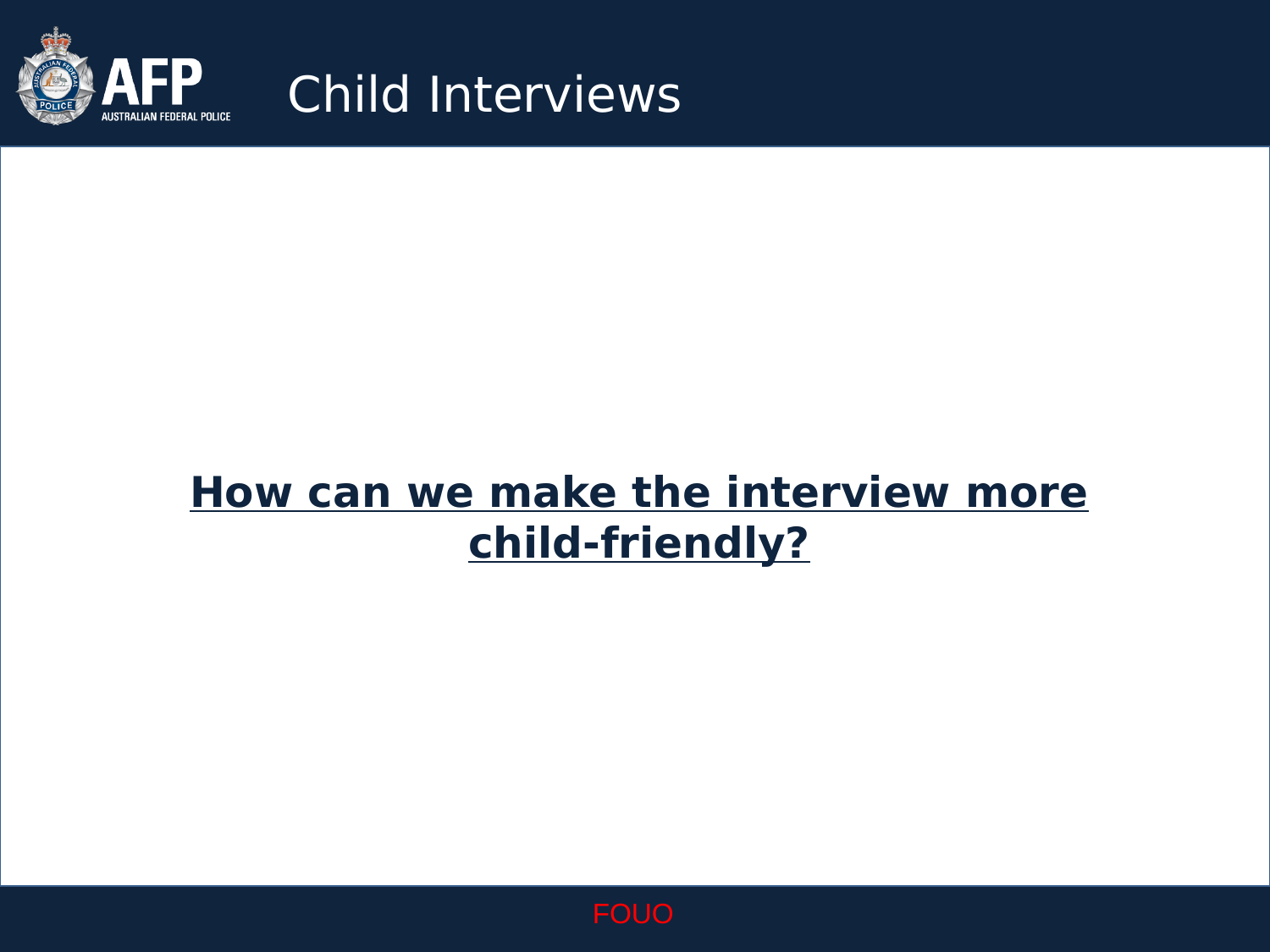

Child Interviews

How can we make the interview more child-friendly?